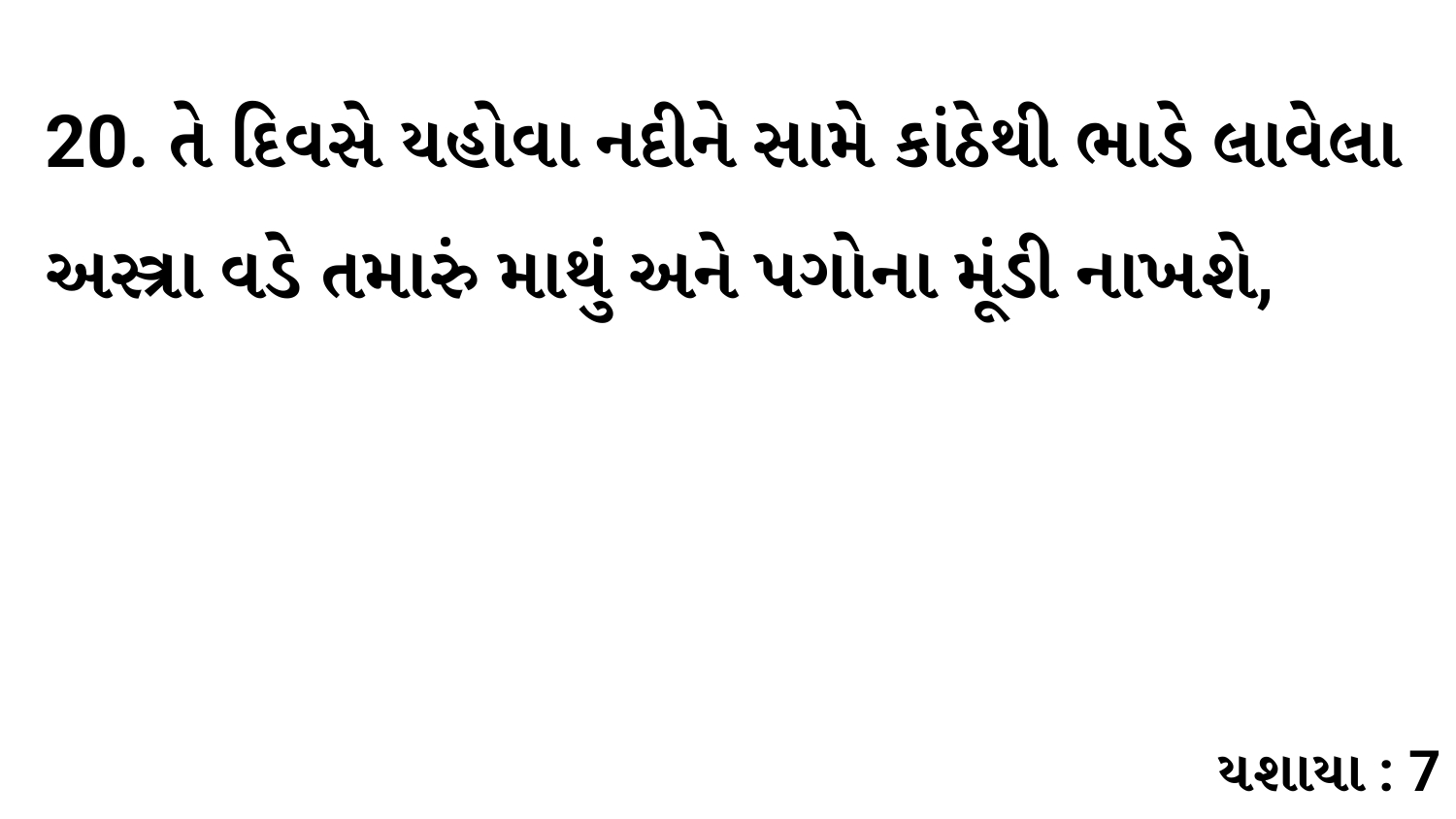

20. તે દિવસે યહોવા નદીને સામે કાંઠેથી ભાડે લાવેલા અસ્ત્રા વડે તમારું માથું અને પગોના મૂંડી નાખશે,
યશાયા : 7